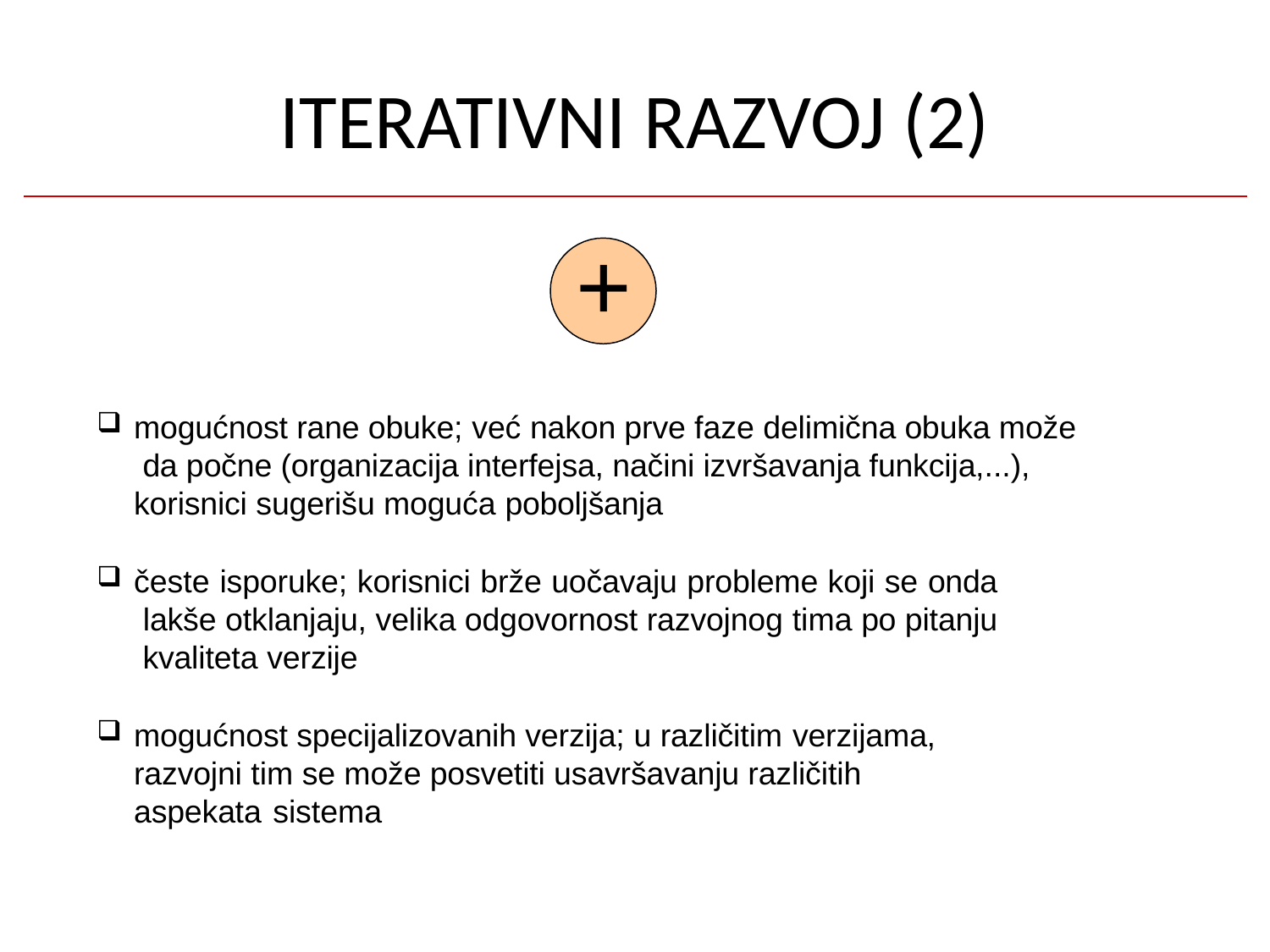

# ITERATIVNI RAZVOJ (2)

+
mogućnost rane obuke; već nakon prve faze delimična obuka može  da počne (organizacija interfejsa, načini izvršavanja funkcija,...),  korisnici sugerišu moguća poboljšanja

česte isporuke; korisnici brže uočavaju probleme koji se onda  lakše otklanjaju, velika odgovornost razvojnog tima po pitanju  kvaliteta verzije

mogućnost specijalizovanih verzija; u različitim verzijama,
razvojni tim se može posvetiti usavršavanju različitih aspekata sistema